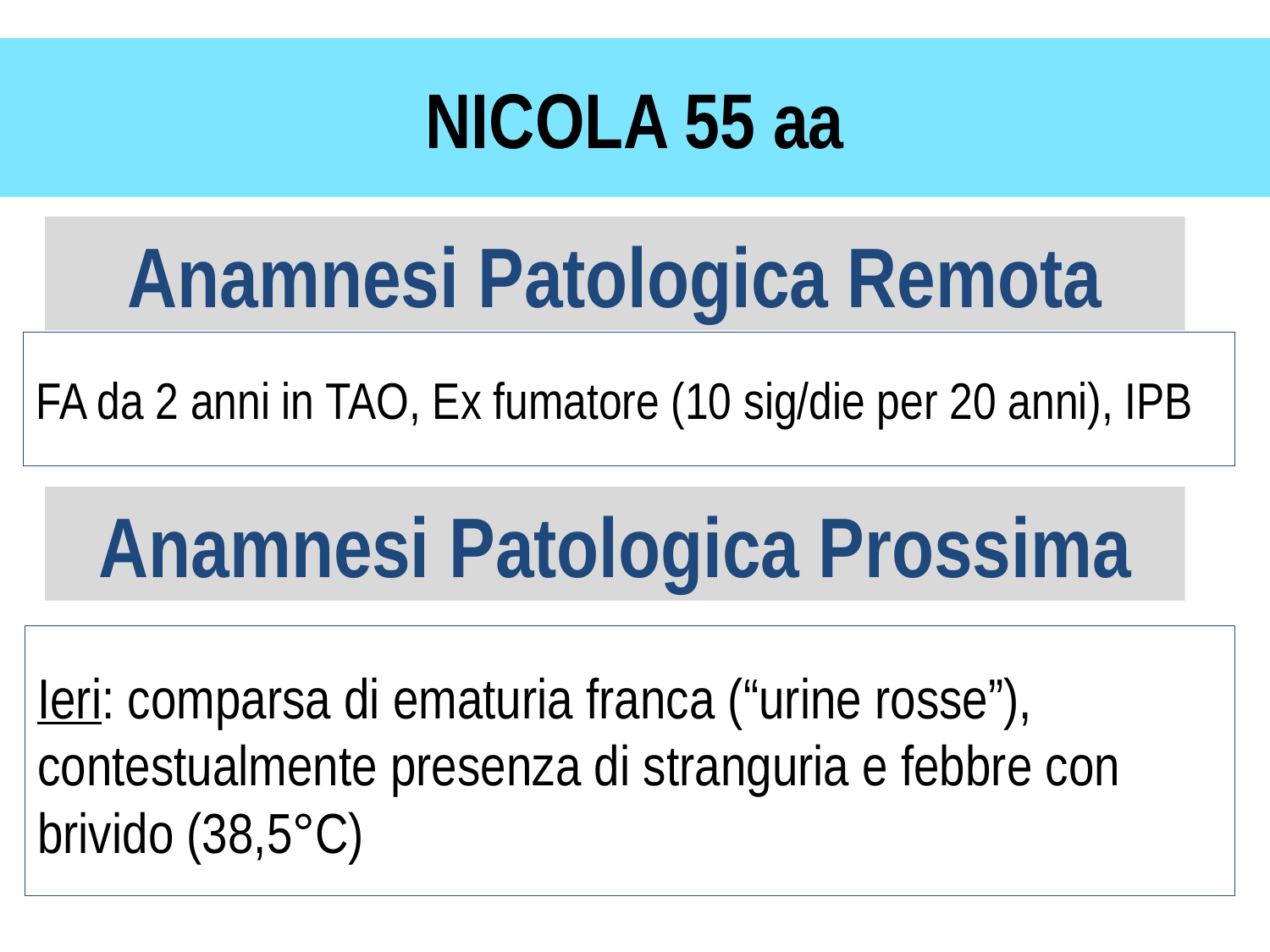

# NICOLA 55 aa
Anamnesi Patologica Remota
FA da 2 anni in TAO, Ex fumatore (10 sig/die per 20 anni), IPB
Anamnesi Patologica Prossima

Ieri: comparsa di ematuria franca (“urine rosse”), contestualmente presenza di stranguria e febbre con brivido (38,5°C)